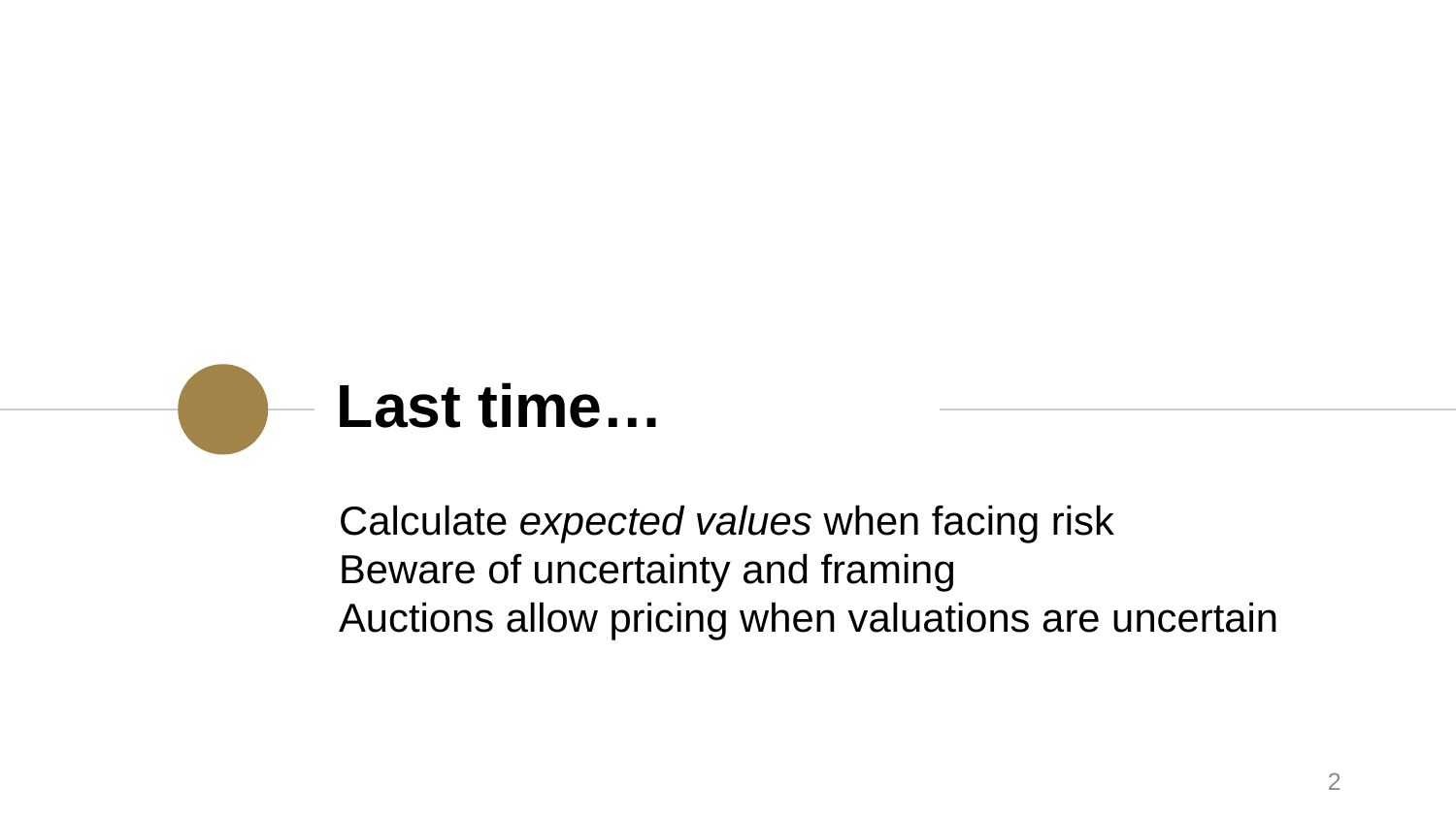

# Last time…
Calculate expected values when facing risk
Beware of uncertainty and framing
Auctions allow pricing when valuations are uncertain
2